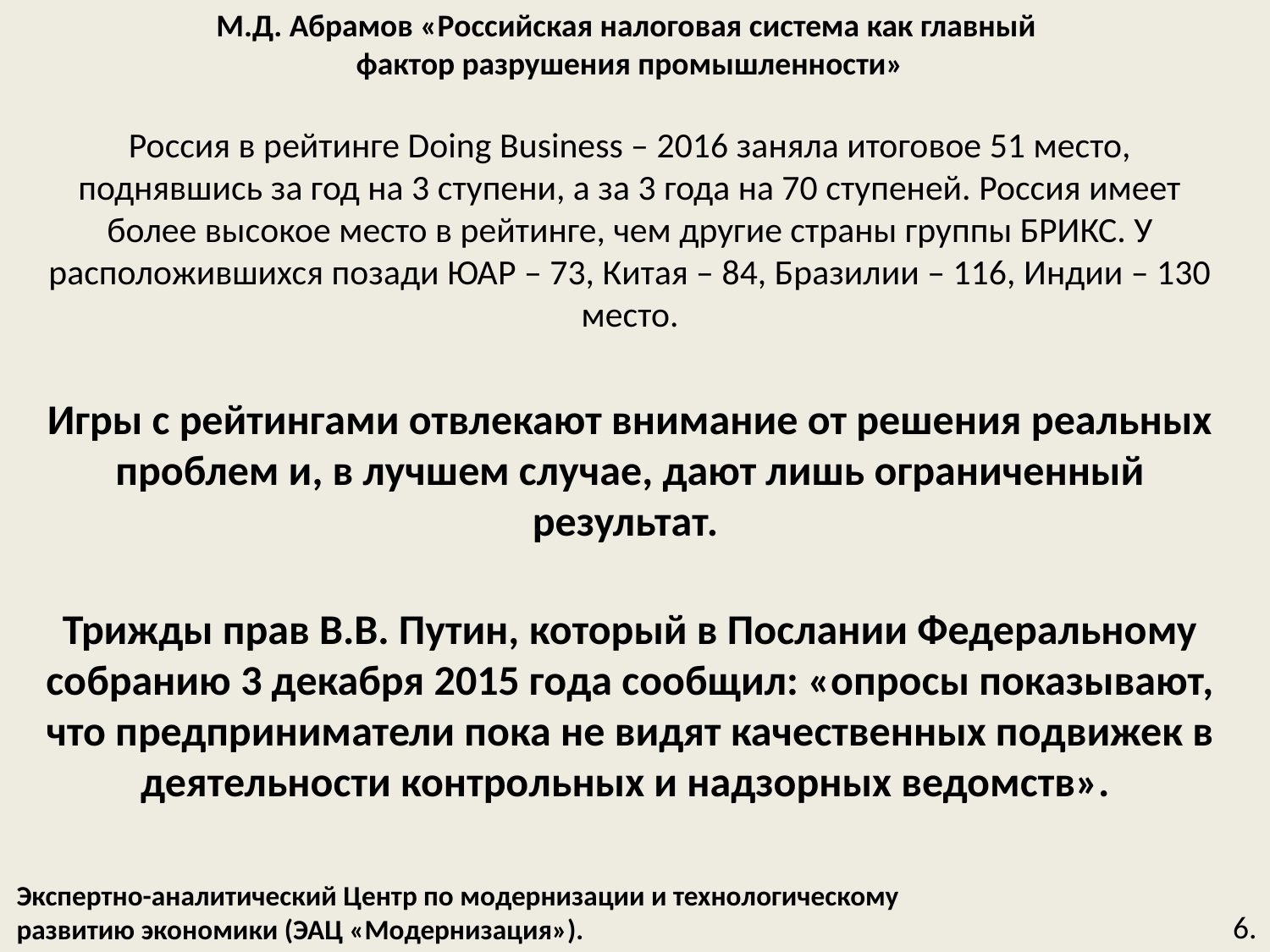

М.Д. Абрамов «Российская налоговая система как главный
фактор разрушения промышленности»

Россия в рейтинге Doing Business – 2016 заняла итоговое 51 место, поднявшись за год на 3 ступени, а за 3 года на 70 ступеней. Россия имеет более высокое место в рейтинге, чем другие страны группы БРИКС. У расположившихся позади ЮАР – 73, Китая – 84, Бразилии – 116, Индии – 130 место.

Игры с рейтингами отвлекают внимание от решения реальных проблем и, в лучшем случае, дают лишь ограниченный результат.

Трижды прав В.В. Путин, который в Послании Федеральному собранию 3 декабря 2015 года сообщил: «опросы показывают, что предприниматели пока не видят качественных подвижек в деятельности контрольных и надзорных ведомств».
Экспертно-аналитический Центр по модернизации и технологическому
развитию экономики (ЭАЦ «Модернизация»).
6.